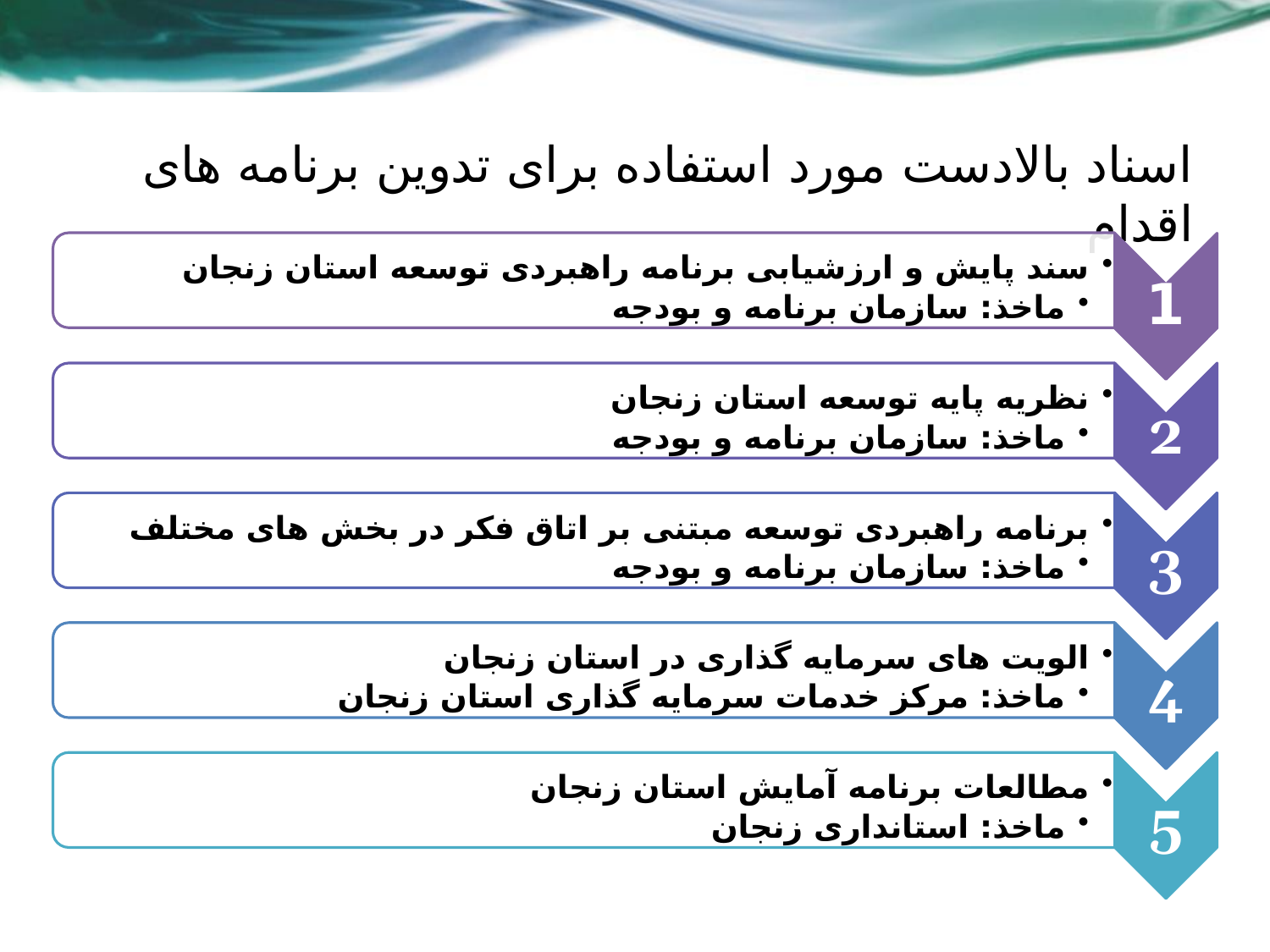

# اسناد بالادست مورد استفاده برای تدوین برنامه های اقدام
1
سند پایش و ارزشیابی برنامه راهبردی توسعه استان زنجان
ماخذ: سازمان برنامه و بودجه
2
نظریه پایه توسعه استان زنجان
ماخذ: سازمان برنامه و بودجه
3
برنامه راهبردی توسعه مبتنی بر اتاق فکر در بخش های مختلف
ماخذ: سازمان برنامه و بودجه
4
الویت های سرمایه گذاری در استان زنجان
ماخذ: مرکز خدمات سرمایه گذاری استان زنجان
5
مطالعات برنامه آمایش استان زنجان
ماخذ: استانداری زنجان